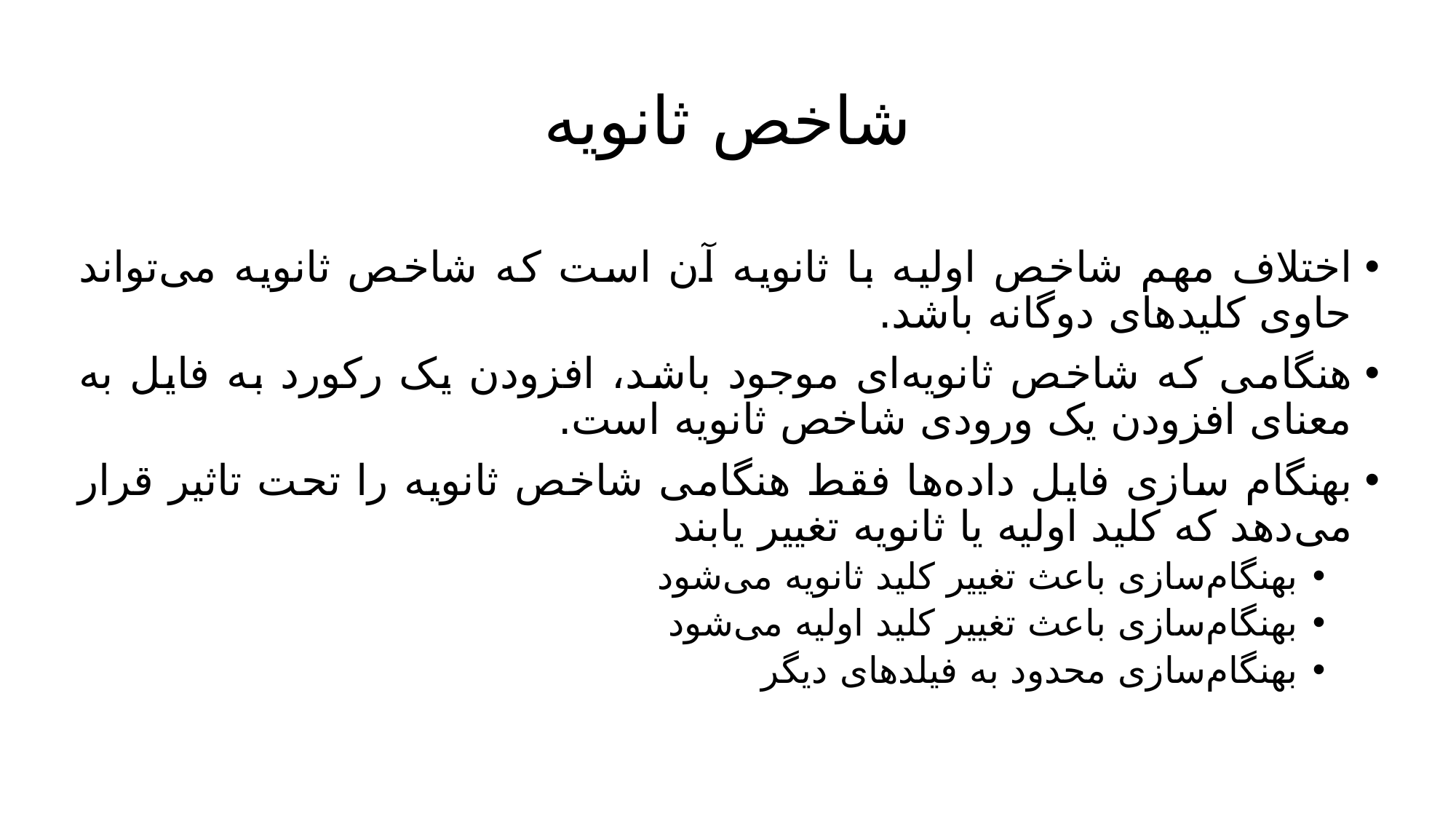

# شاخص ثانویه
اختلاف مهم شاخص اولیه با ثانویه آن است که شاخص ثانویه می‌تواند حاوی کلیدهای دوگانه باشد.
هنگامی که شاخص ثانویه‌ای موجود باشد، افزودن یک رکورد به فایل به معنای افزودن یک ورودی شاخص ثانویه است.
بهنگام سازی فایل داده‌ها فقط هنگامی شاخص ثانویه را تحت تاثیر قرار می‌دهد که کلید اولیه یا ثانویه تغییر یابند
بهنگام‌سازی باعث تغییر کلید ثانویه می‌شود
بهنگام‌سازی باعث تغییر کلید اولیه می‌شود
بهنگام‌سازی محدود به فیلدهای دیگر